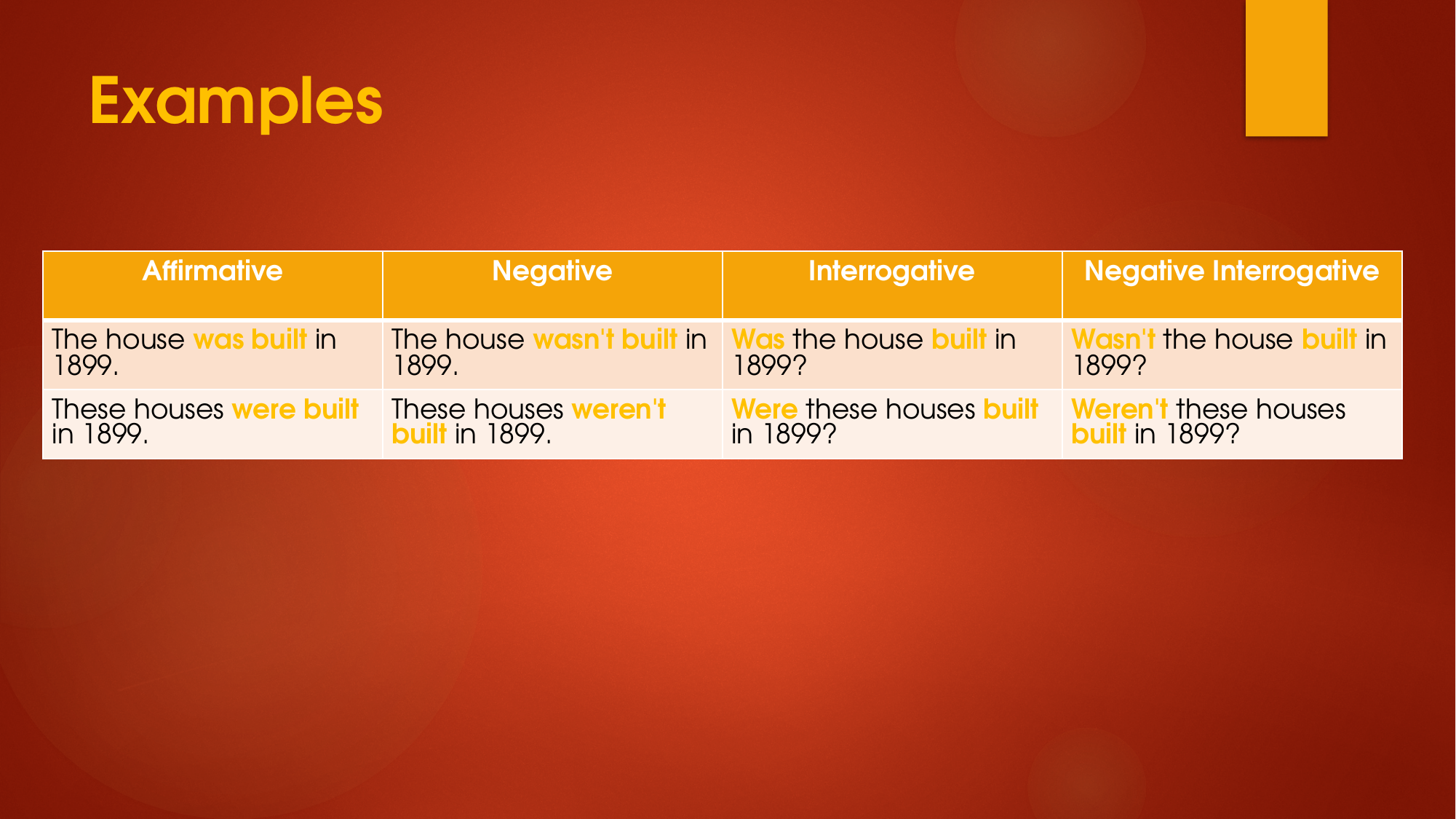

# Examples
| Affirmative | Negative | Interrogative | Negative Interrogative |
| --- | --- | --- | --- |
| The house was built in 1899. | The house wasn't built in 1899. | Was the house built in 1899? | Wasn't the house built in 1899? |
| These houses were built in 1899. | These houses weren't built in 1899. | Were these houses built in 1899? | Weren't these houses built in 1899? |